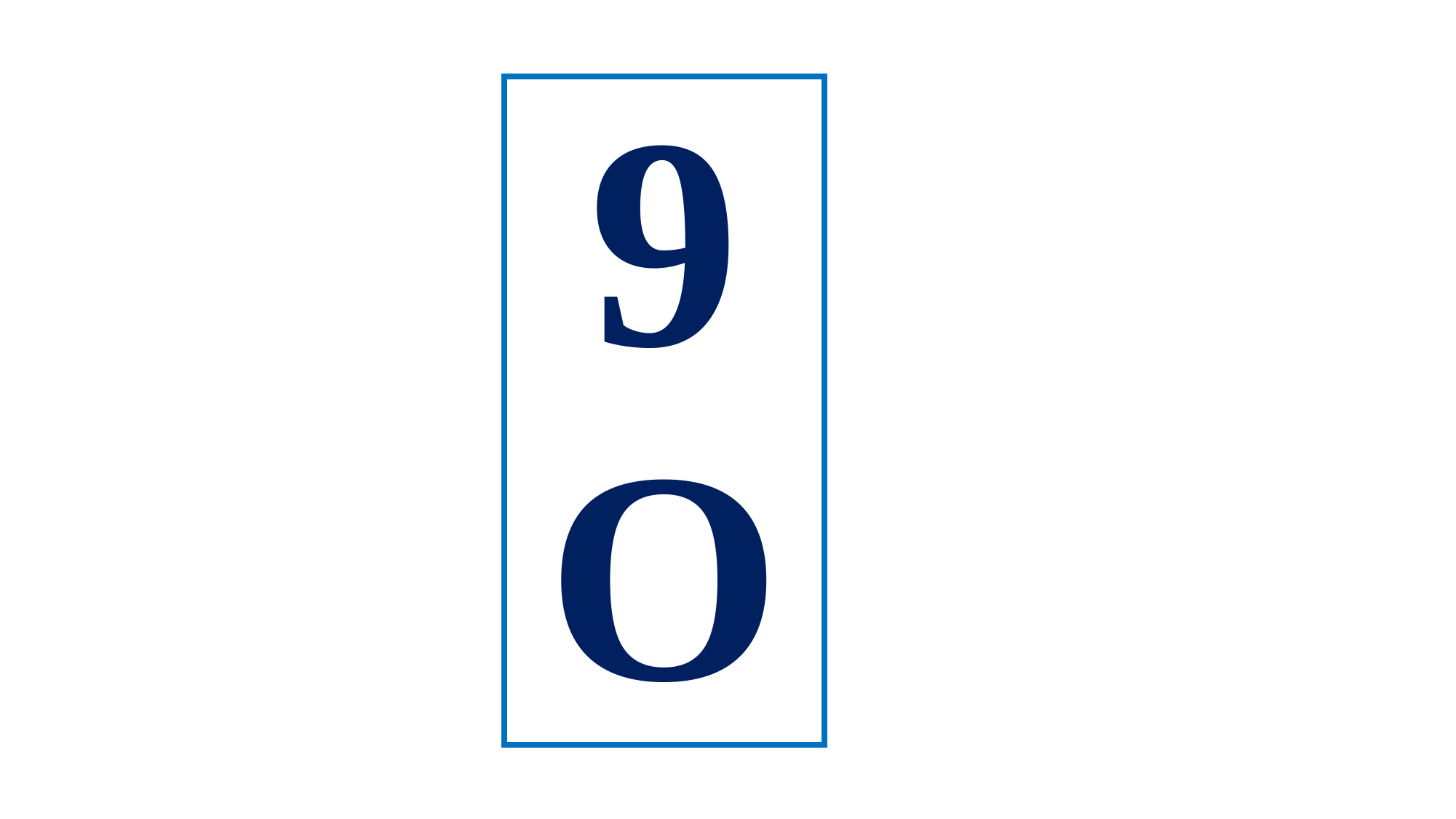

| 9 О |
| --- |